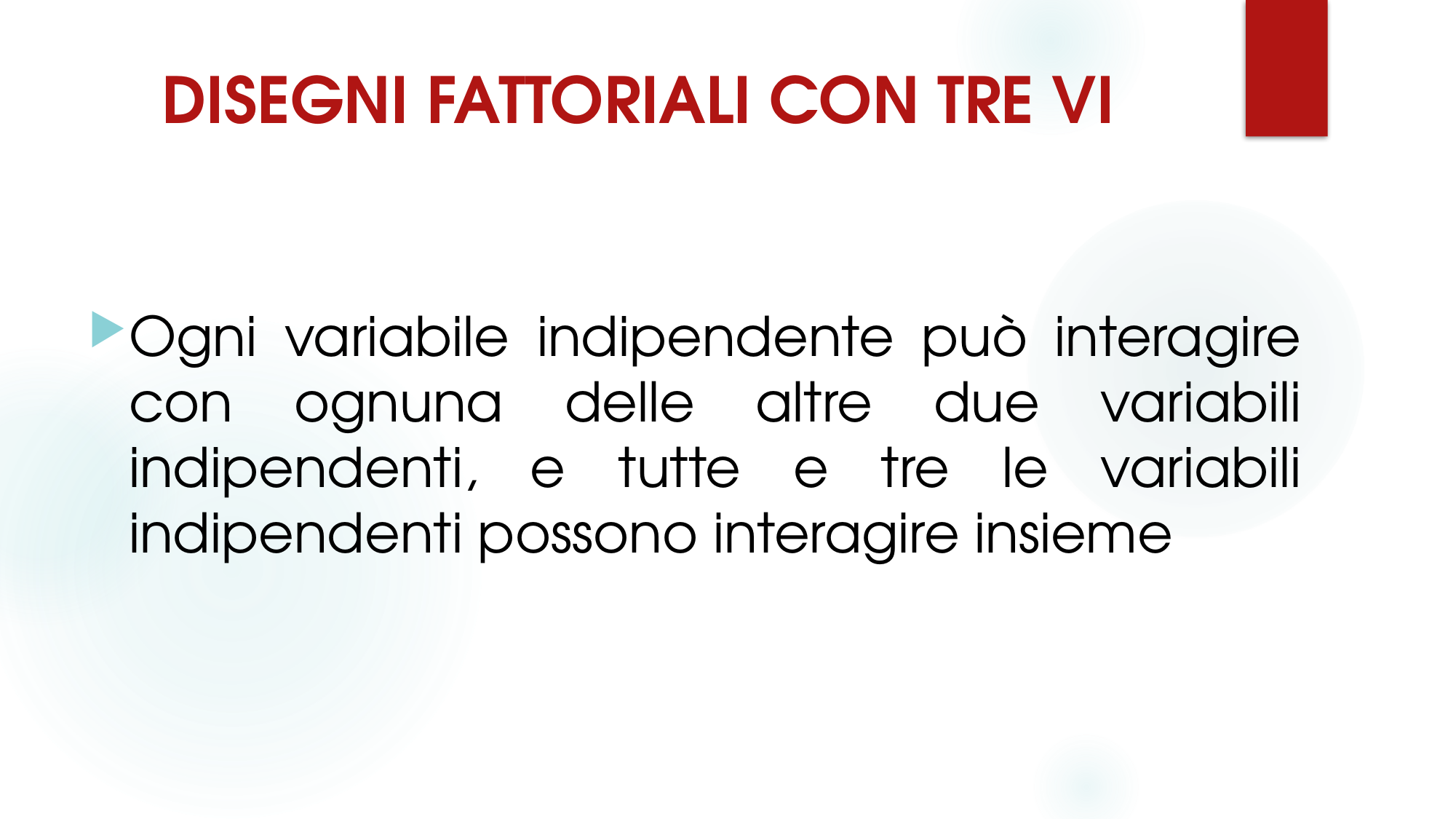

# DISEGNI FATTORIALI CON TRE VI
Ogni variabile indipendente può interagire con ognuna delle altre due variabili indipendenti, e tutte e tre le variabili indipendenti possono interagire insieme